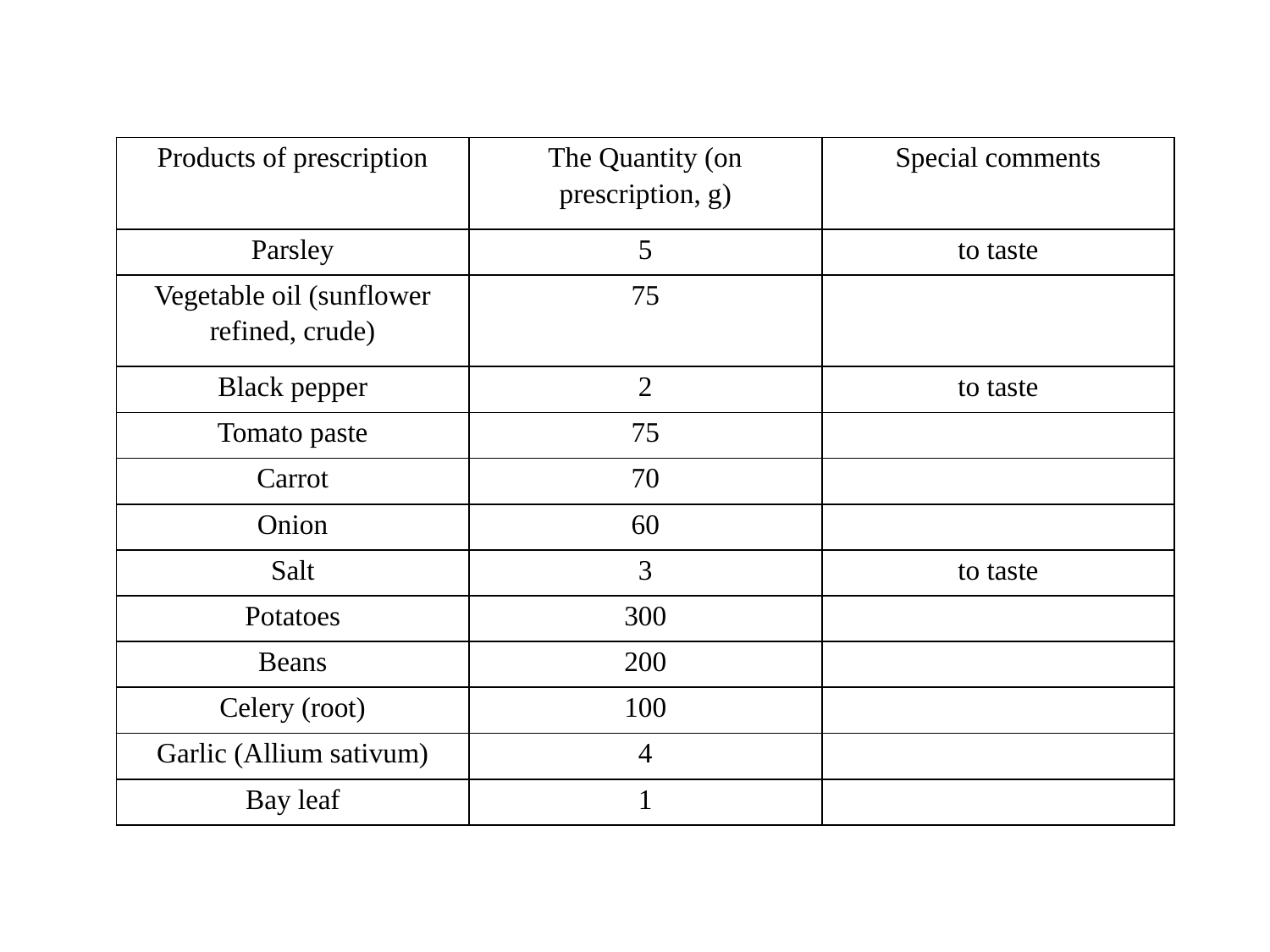

| Products of prescription | The Quantity (on prescription, g) | Special comments |
| --- | --- | --- |
| Parsley | 5 | to taste |
| Vegetable oil (sunflower refined, crude) | 75 |  |
| Black pepper | 2 | to taste |
| Tomato paste | 75 |  |
| Carrot | 70 |  |
| Onion | 60 |  |
| Salt | 3 | to taste |
| Potatoes | 300 |  |
| Beans | 200 |  |
| Celery (root) | 100 |  |
| Garlic (Allium sativum) | 4 |  |
| Bay leaf | 1 |  |